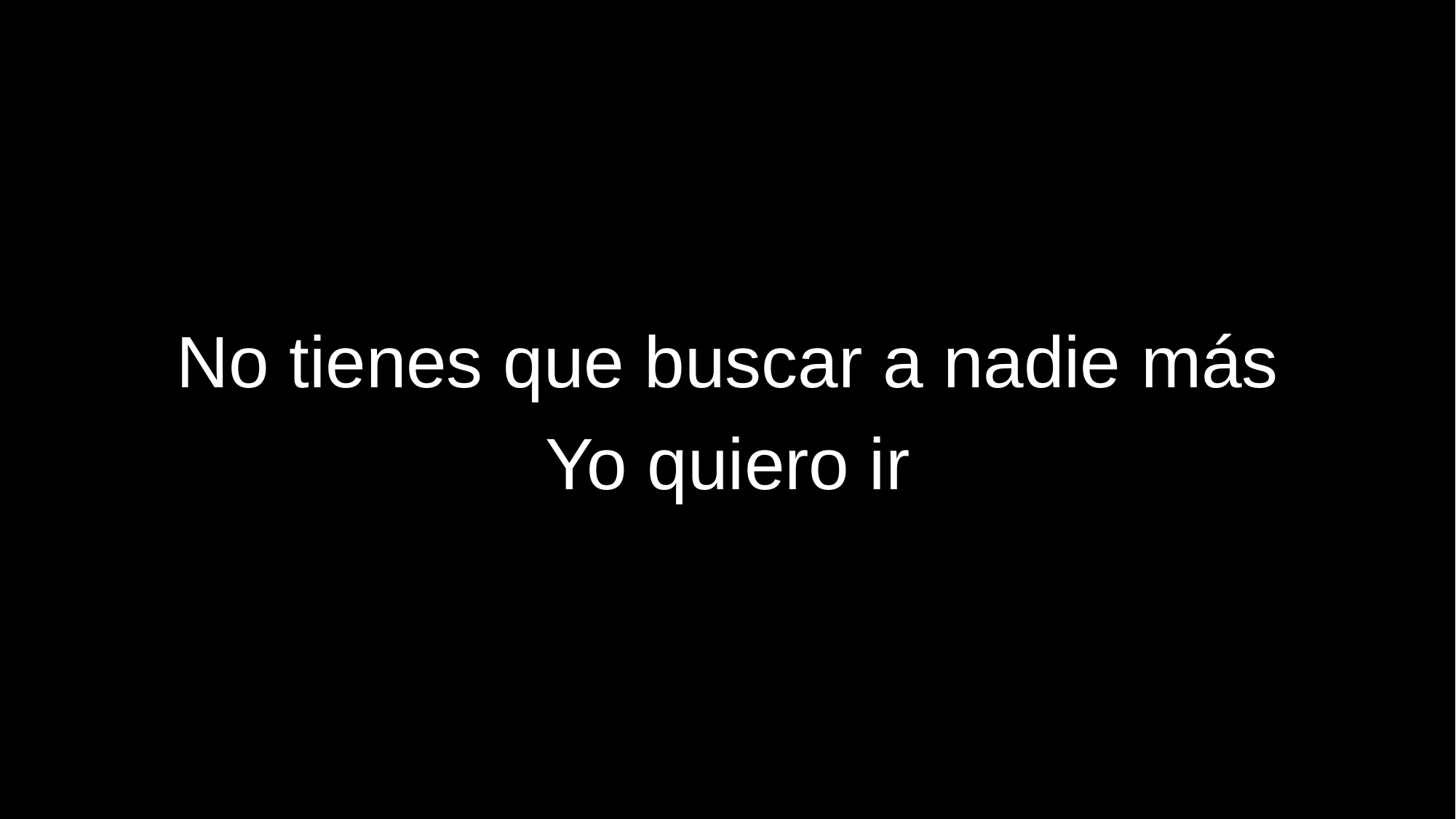

No tienes que buscar a nadie más
Yo quiero ir